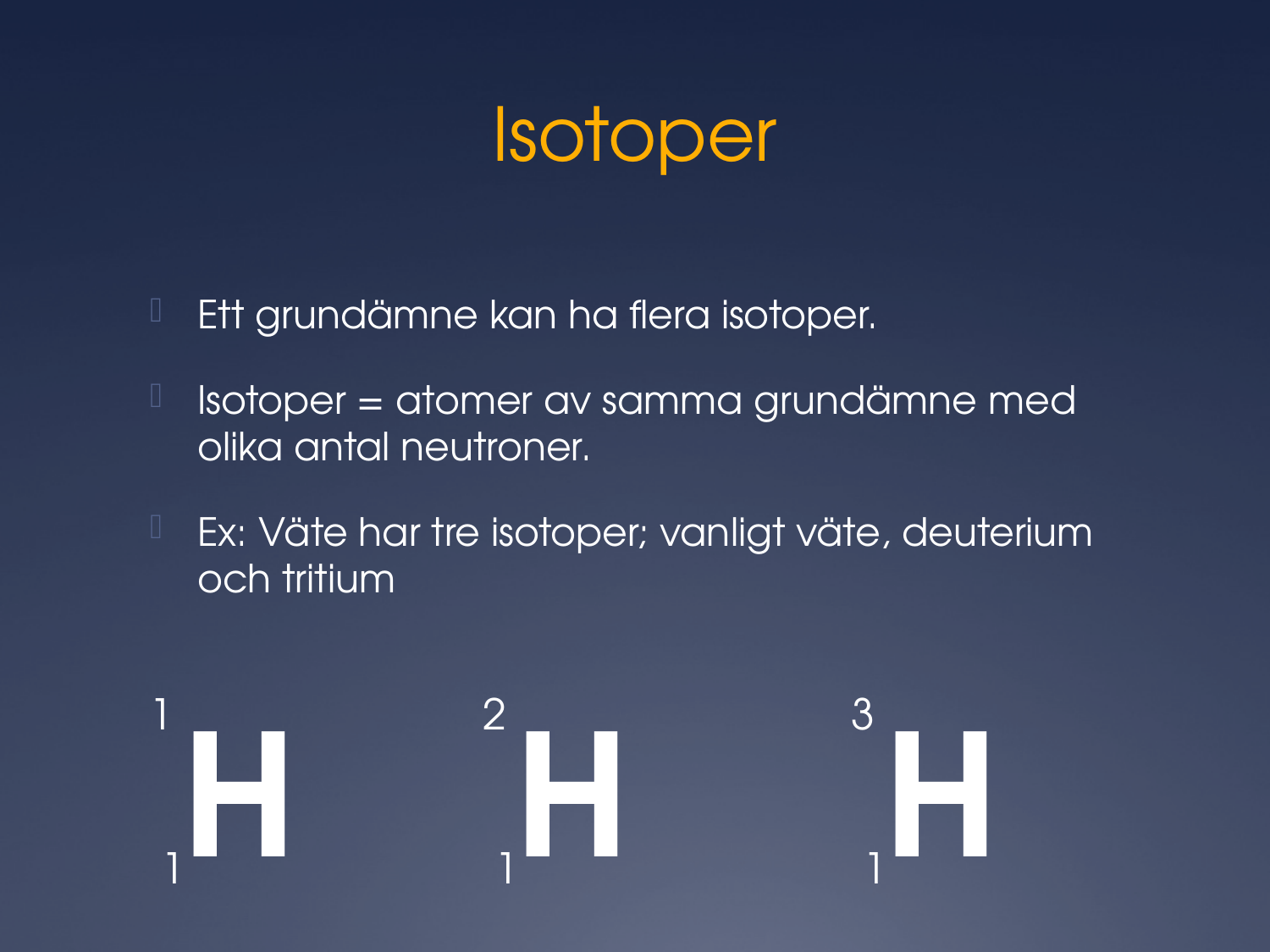

# Isotoper
Ett grundämne kan ha flera isotoper.
Isotoper = atomer av samma grundämne med olika antal neutroner.
Ex: Väte har tre isotoper; vanligt väte, deuterium och tritium
H
1
H
2
H
3
1
1
1